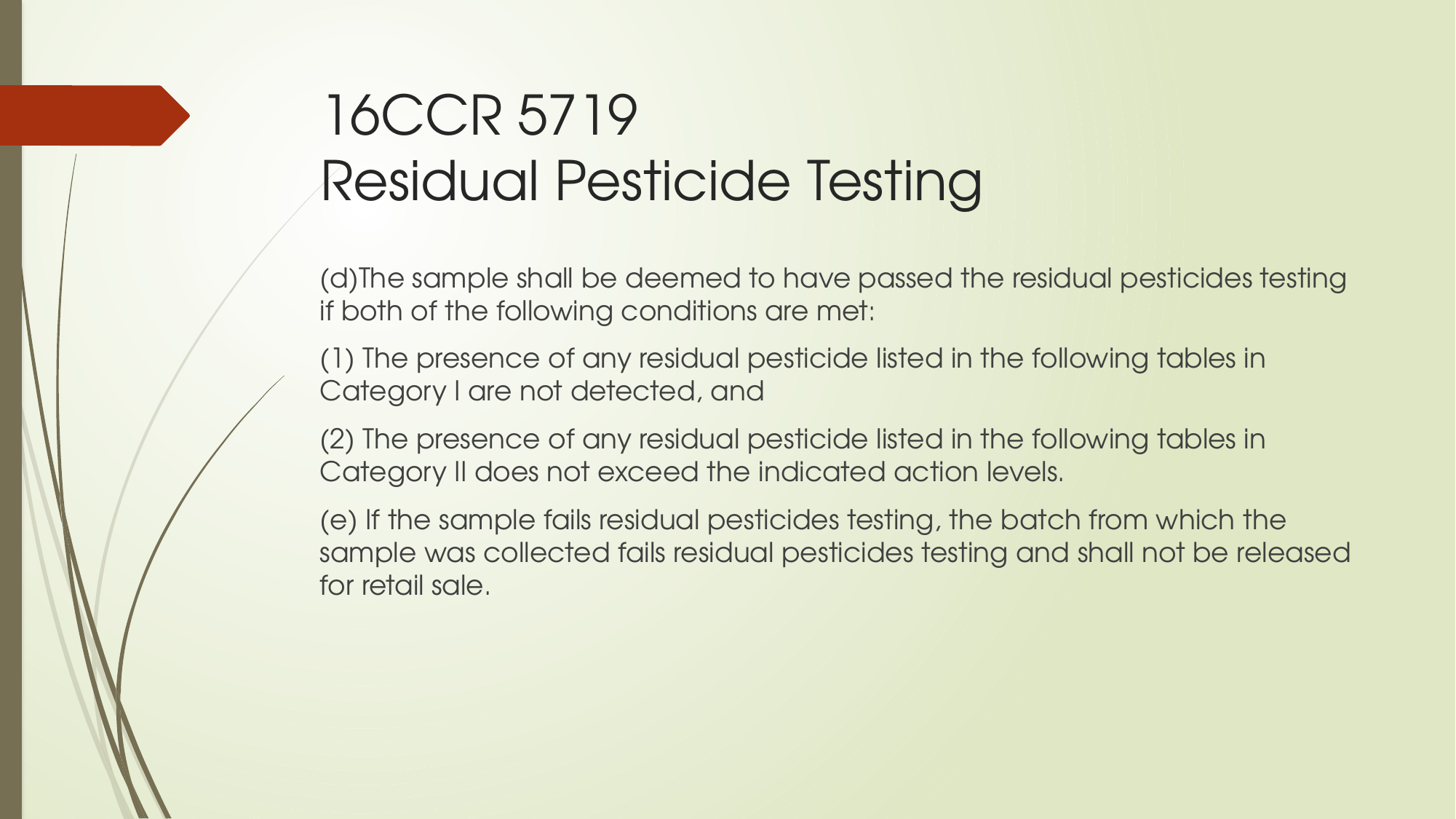

# 16CCR 5719 Residual Pesticide Testing
(d)The sample shall be deemed to have passed the residual pesticides testing if both of the following conditions are met:
(1) The presence of any residual pesticide listed in the following tables in Category I are not detected, and
(2) The presence of any residual pesticide listed in the following tables in Category II does not exceed the indicated action levels.
(e) If the sample fails residual pesticides testing, the batch from which the sample was collected fails residual pesticides testing and shall not be released for retail sale.